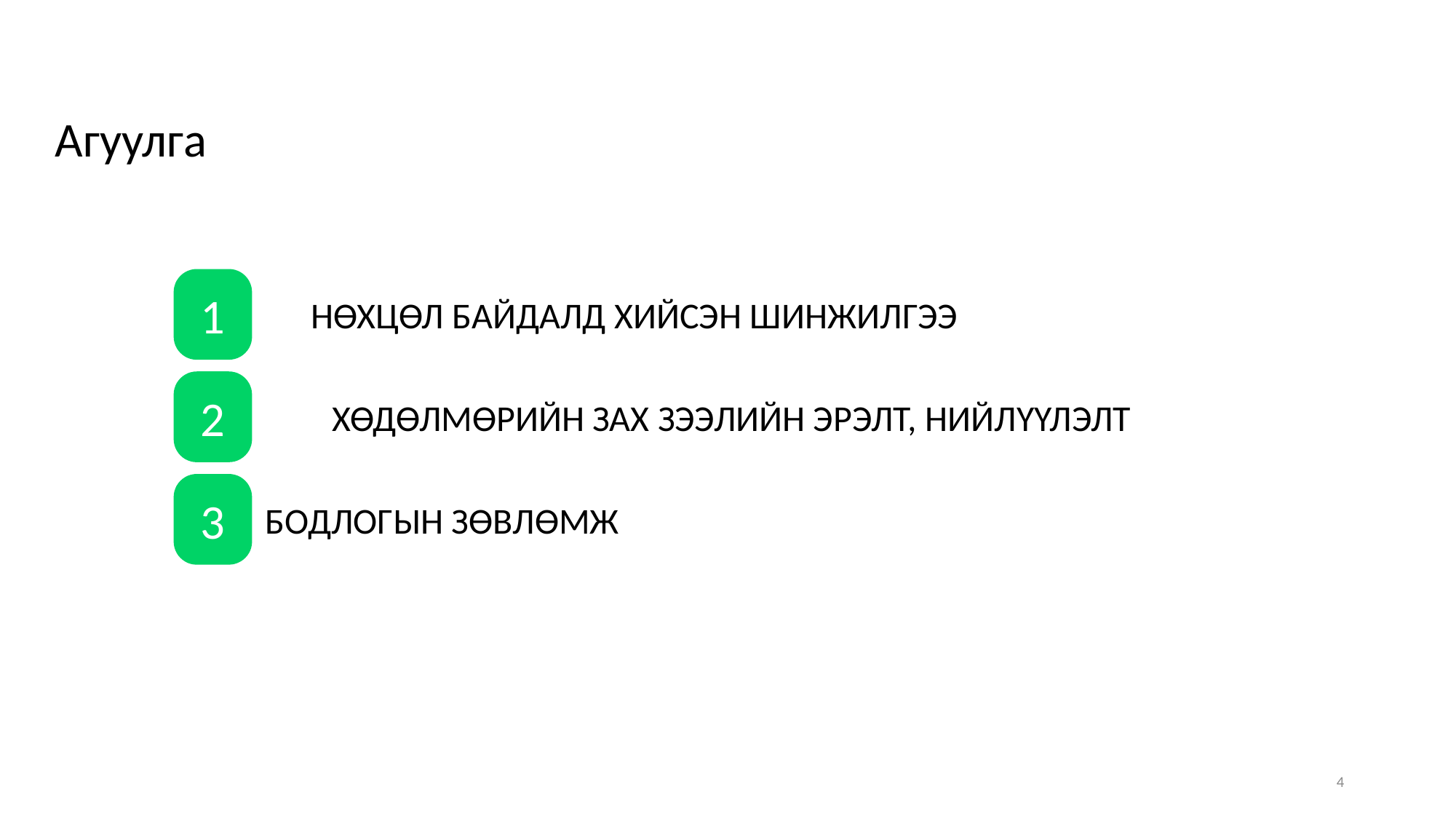

# Агуулга
1
НӨХЦӨЛ БАЙДАЛД ХИЙСЭН ШИНЖИЛГЭЭ
2
ХӨДӨЛМӨРИЙН ЗАХ ЗЭЭЛИЙН ЭРЭЛТ, НИЙЛҮҮЛЭЛТ
3
БОДЛОГЫН ЗӨВЛӨМЖ
4